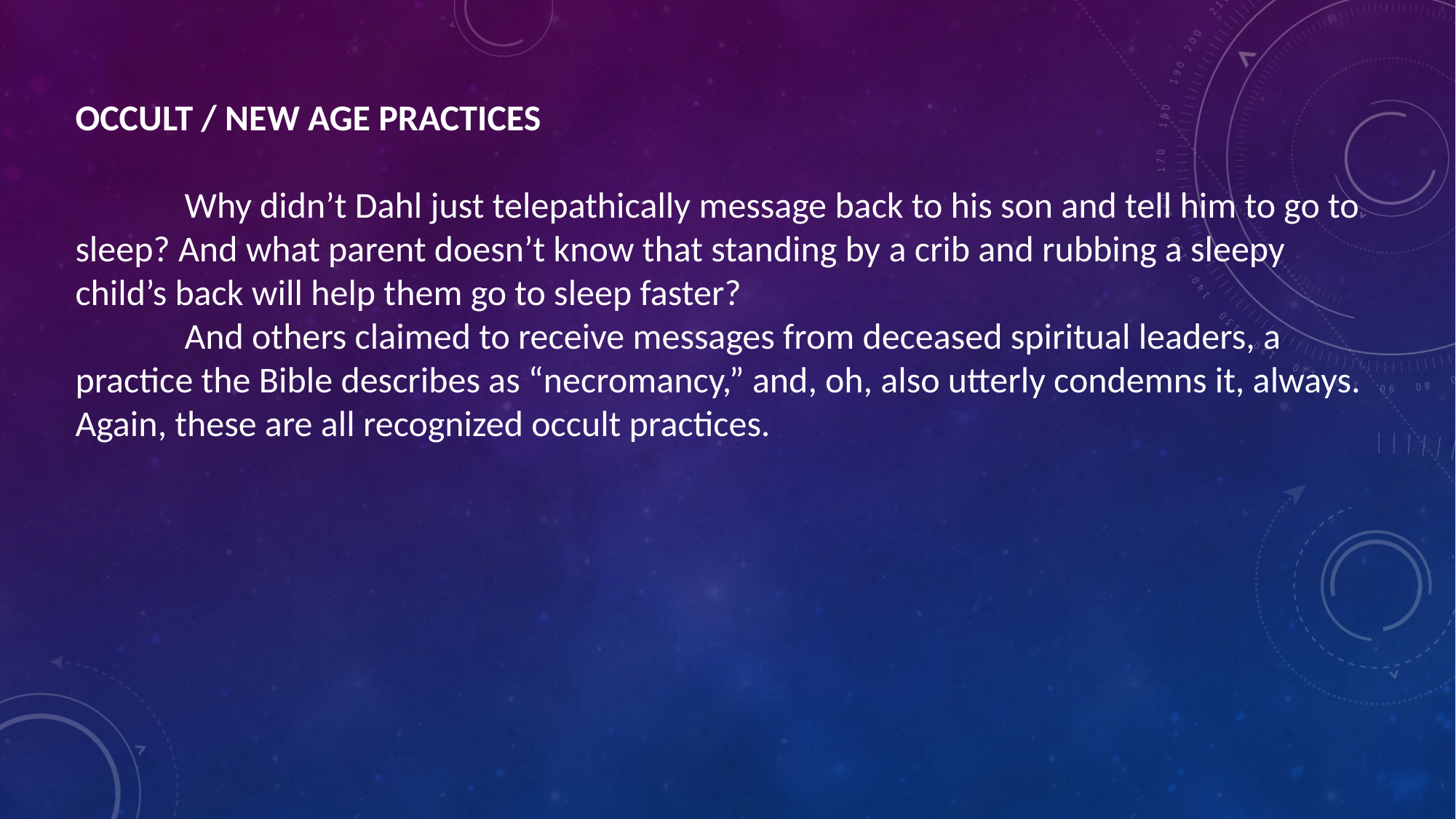

OCCULT / NEW AGE PRACTICES

	Why didn’t Dahl just telepathically message back to his son and tell him to go to sleep? And what parent doesn’t know that standing by a crib and rubbing a sleepy child’s back will help them go to sleep faster?
	And others claimed to receive messages from deceased spiritual leaders, a practice the Bible describes as “necromancy,” and, oh, also utterly condemns it, always. Again, these are all recognized occult practices.